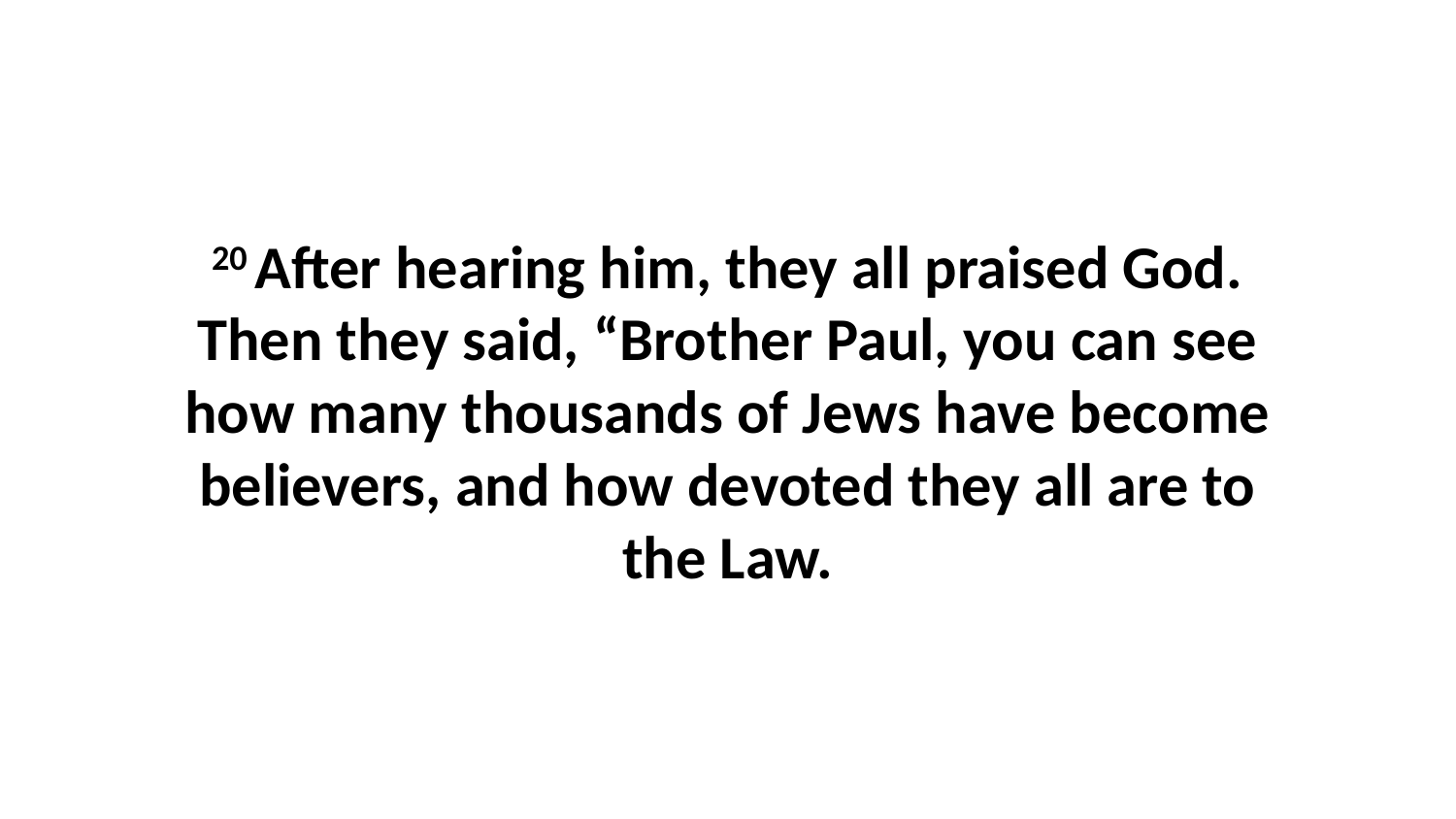

20 After hearing him, they all praised God. Then they said, “Brother Paul, you can see how many thousands of Jews have become believers, and how devoted they all are to the Law.